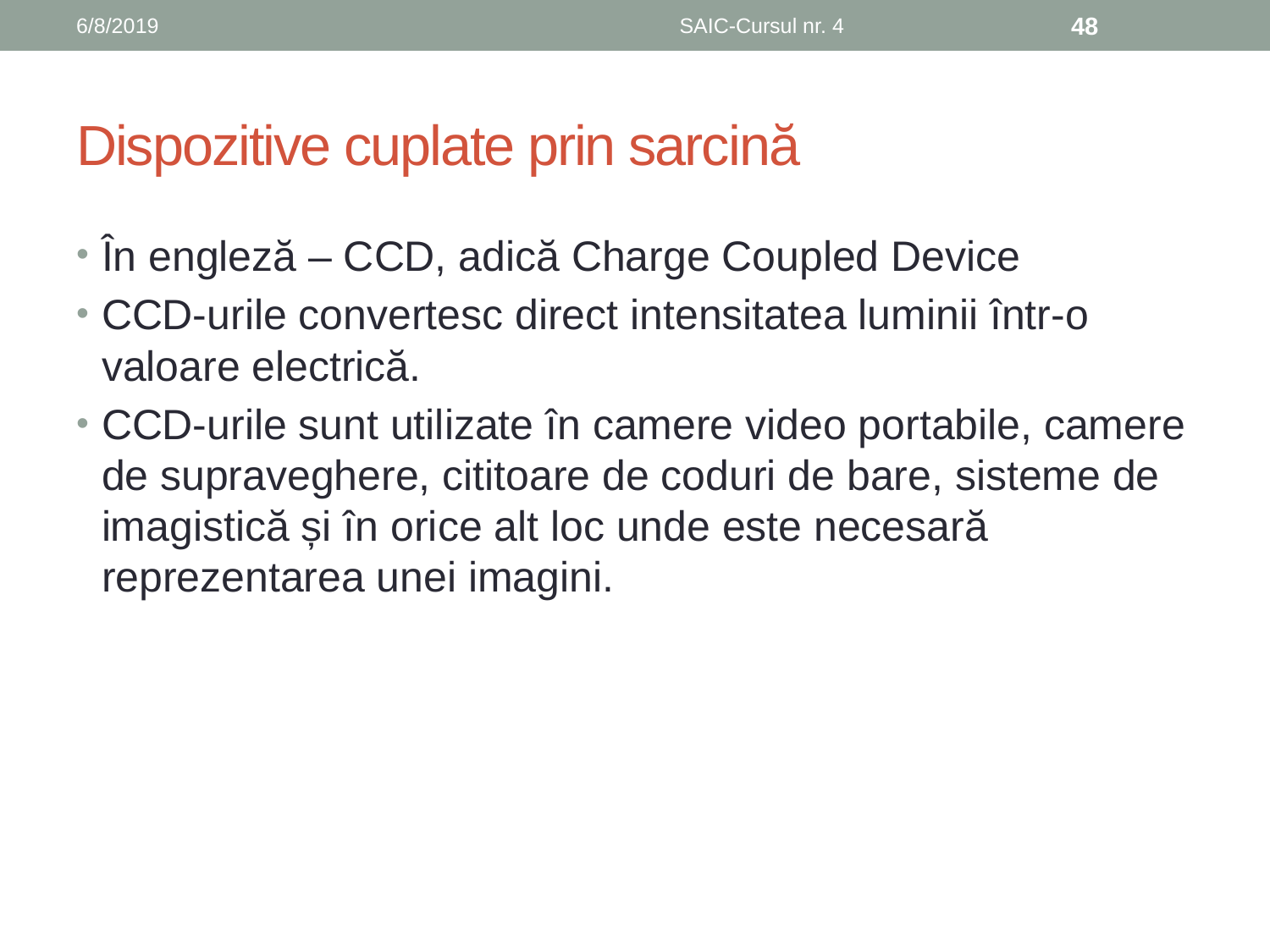

6/8/2019
SAIC-Cursul nr. 4
48
# Dispozitive cuplate prin sarcină
În engleză – CCD, adică Charge Coupled Device
CCD-urile convertesc direct intensitatea luminii într-o valoare electrică.
CCD-urile sunt utilizate în camere video portabile, camere de supraveghere, cititoare de coduri de bare, sisteme de imagistică și în orice alt loc unde este necesară reprezentarea unei imagini.